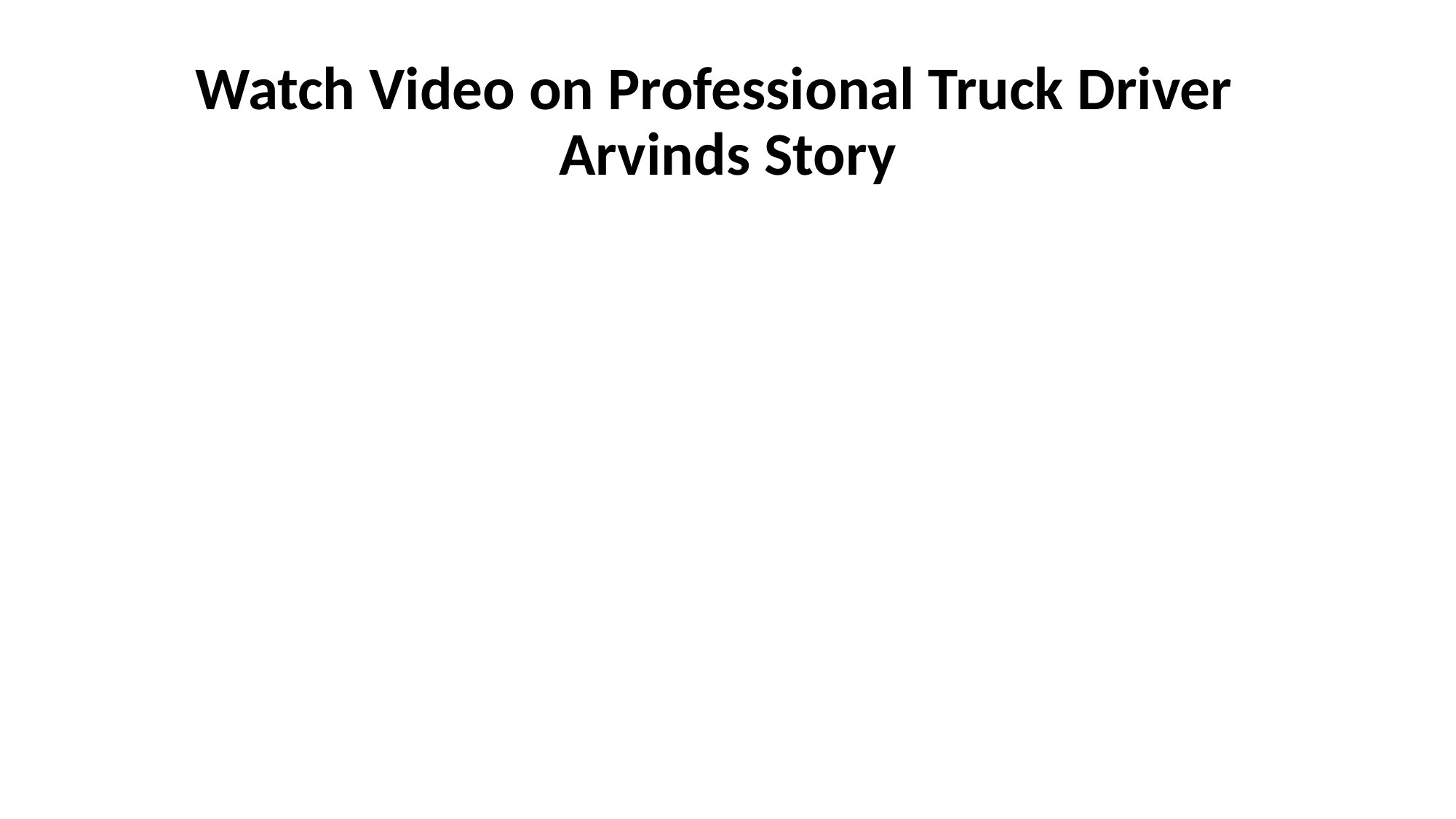

# Watch Video on Professional Truck Driver   Arvinds Story